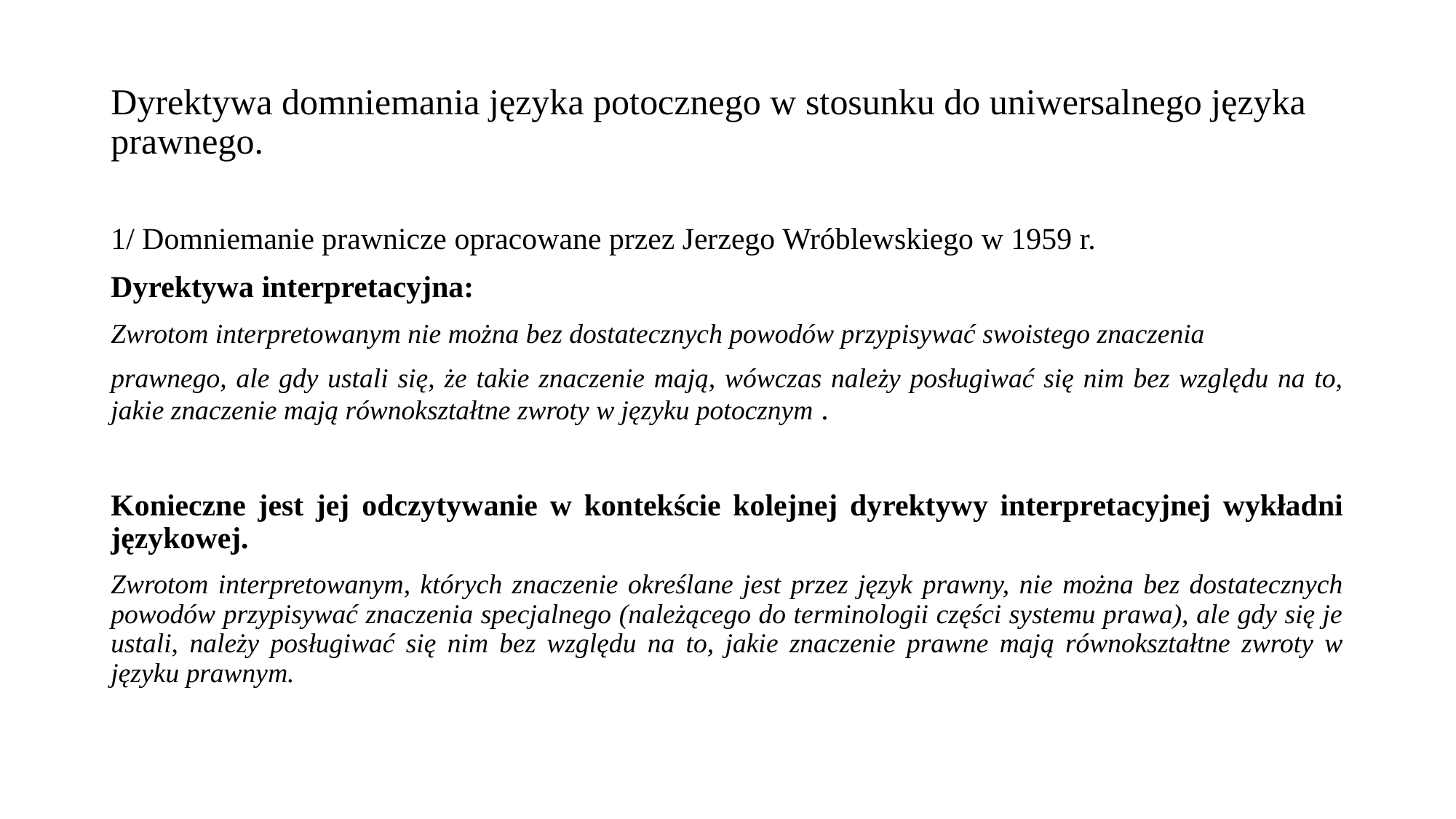

# Dyrektywa domniemania języka potocznego w stosunku do uniwersalnego języka prawnego.
1/ Domniemanie prawnicze opracowane przez Jerzego Wróblewskiego w 1959 r.
Dyrektywa interpretacyjna:
Zwrotom interpretowanym nie można bez dostatecznych powodów przypisywać swoistego znaczenia
prawnego, ale gdy ustali się, że takie znaczenie mają, wówczas należy posługiwać się nim bez względu na to, jakie znaczenie mają równokształtne zwroty w języku potocznym .

Konieczne jest jej odczytywanie w kontekście kolejnej dyrektywy interpretacyjnej wykładni językowej.
Zwrotom interpretowanym, których znaczenie określane jest przez język prawny, nie można bez dostatecznych powodów przypisywać znaczenia specjalnego (należącego do terminologii części systemu prawa), ale gdy się je ustali, należy posługiwać się nim bez względu na to, jakie znaczenie prawne mają równokształtne zwroty w języku prawnym.